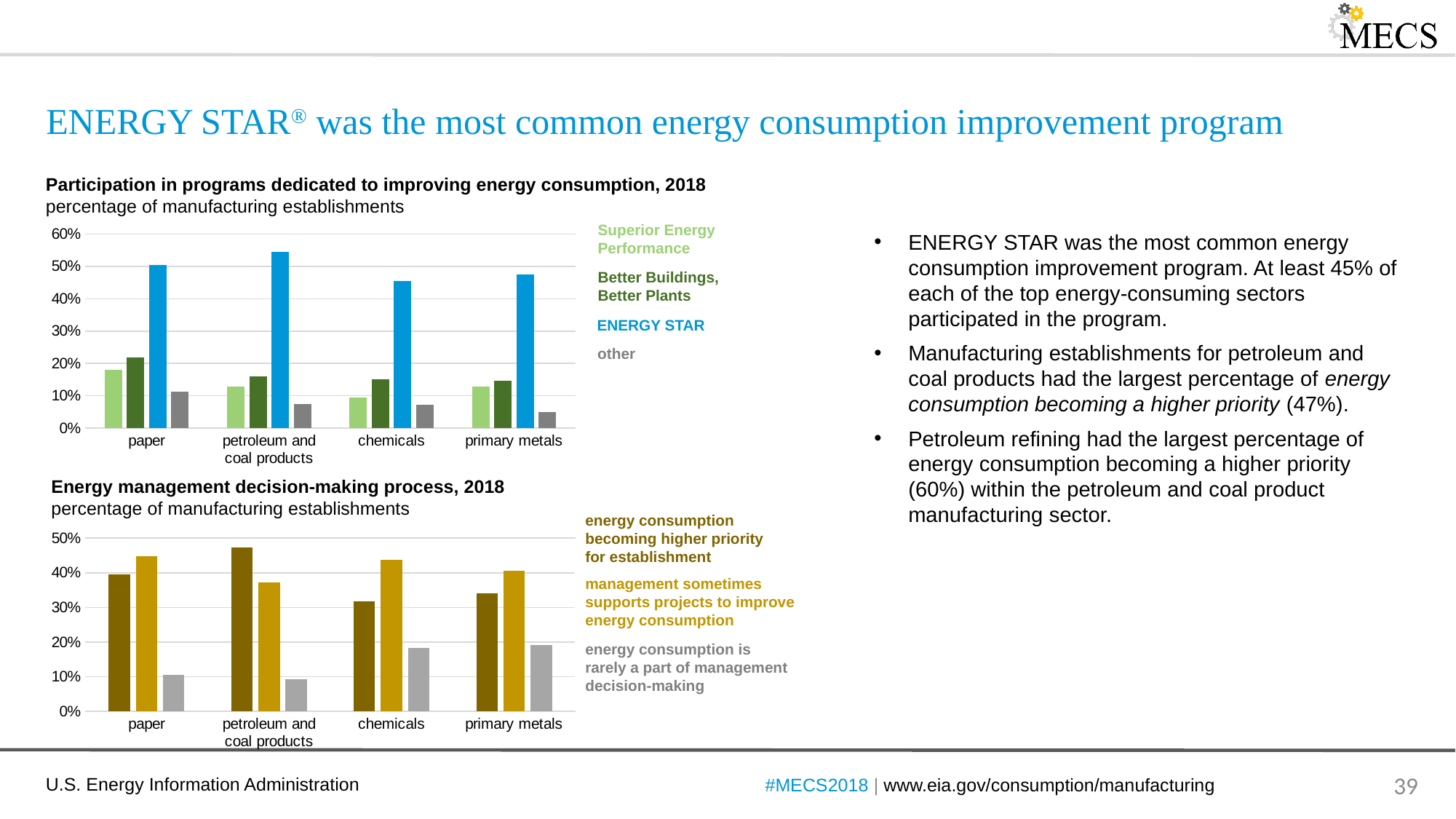

# ENERGY STAR® was the most common energy consumption improvement program
Participation in programs dedicated to improving energy consumption, 2018
percentage of manufacturing establishments

Superior Energy
Performance

### Chart

| Category | Superior Energy Performance | Better Buildings, Better Plants | Energy Star | Other |
|---|---|---|---|---|
| paper | 0.18045862412761715 | 0.21768029245596543 | 0.5044865403788634 | 0.11399135925556664 |
| petroleum and coal products | 0.1295804567180032 | 0.15985130111524162 | 0.5443441317047265 | 0.07434944237918216 |
| chemicals | 0.0955964951696248 | 0.1503033026286228 | 0.4536059312514042 | 0.07312963379015952 |
| primary metals | 0.12802231866088035 | 0.1463112213267204 | 0.47489150650960943 | 0.04928704277743336 |
Better Buildings,
Better Plants
ENERGY STAR
other
ENERGY STAR was the most common energy consumption improvement program. At least 45% of each of the top energy-consuming sectors participated in the program.
Manufacturing establishments for petroleum and coal products had the largest percentage of energy consumption becoming a higher priority (47%).
Petroleum refining had the largest percentage of energy consumption becoming a higher priority (60%) within the petroleum and coal product manufacturing sector.
Energy management decision-making process, 2018
percentage of manufacturing establishments
energy consumption becoming higher priority
for establishment

### Chart

| Category | Energy Consumption Becoming Higher Priority for Establishment | Management Sometimes Supports Projects to Improve Energy Consumption | Energy Consumption are Rarely a Part of Management Decision-Making |
|---|---|---|---|
| paper | 0.3961448986374211 | 0.4476570289132602 | 0.10568295114656032 |
| petroleum and coal products | 0.4721189591078067 | 0.3712161444503452 | 0.09346787041954328 |
| chemicals | 0.3182430914401258 | 0.43664345090990786 | 0.18344192316333408 |
| primary metals | 0.34097954122752633 | 0.4048357098574086 | 0.19063856168629884 |
management sometimes supports projects to improve energy consumption
energy consumption is rarely a part of management decision-making
#MECS2018 | www.eia.gov/consumption/manufacturing
39